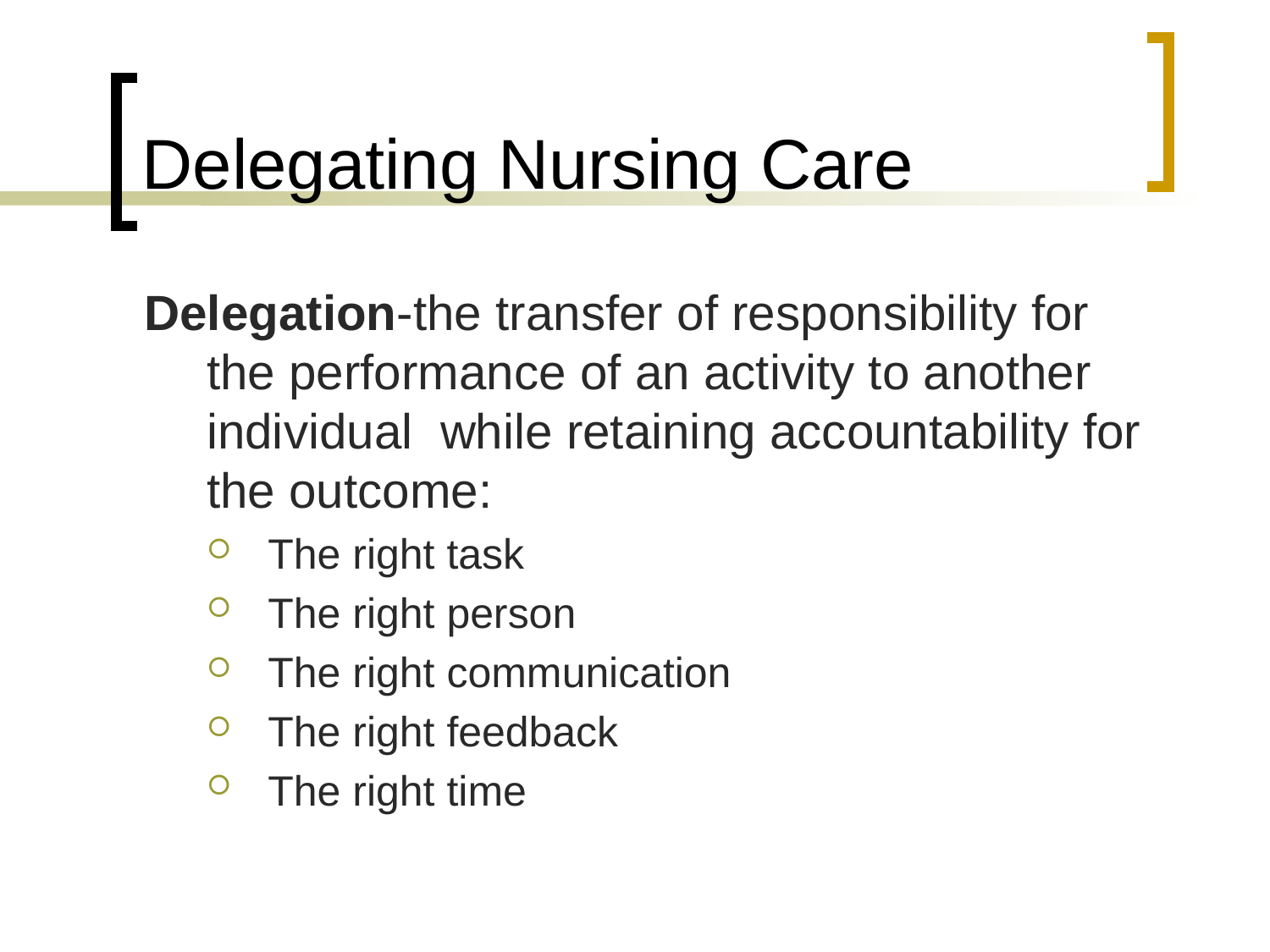

# Delegating Nursing Care
Delegation-the transfer of responsibility for  the performance of an activity to another individual  while retaining accountability for the outcome:
The right task
The right person
The right communication
The right feedback
The right time